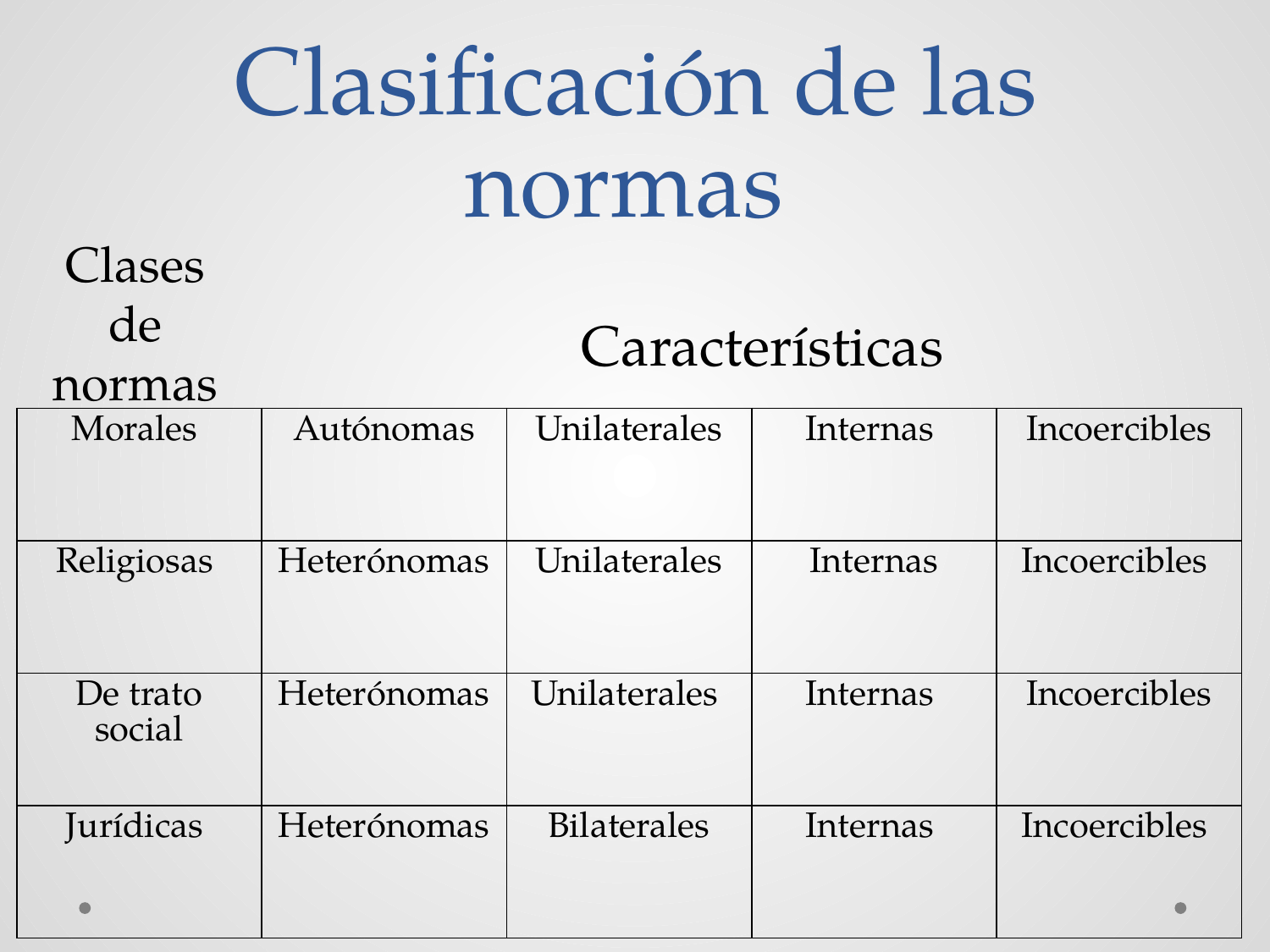

# Clasificación de las normas
Clases de normas
Características
| Morales | Autónomas | Unilaterales | Internas | Incoercibles |
| --- | --- | --- | --- | --- |
| Religiosas | Heterónomas | Unilaterales | Internas | Incoercibles |
| De trato social | Heterónomas | Unilaterales | Internas | Incoercibles |
| Jurídicas | Heterónomas | Bilaterales | Internas | Incoercibles |